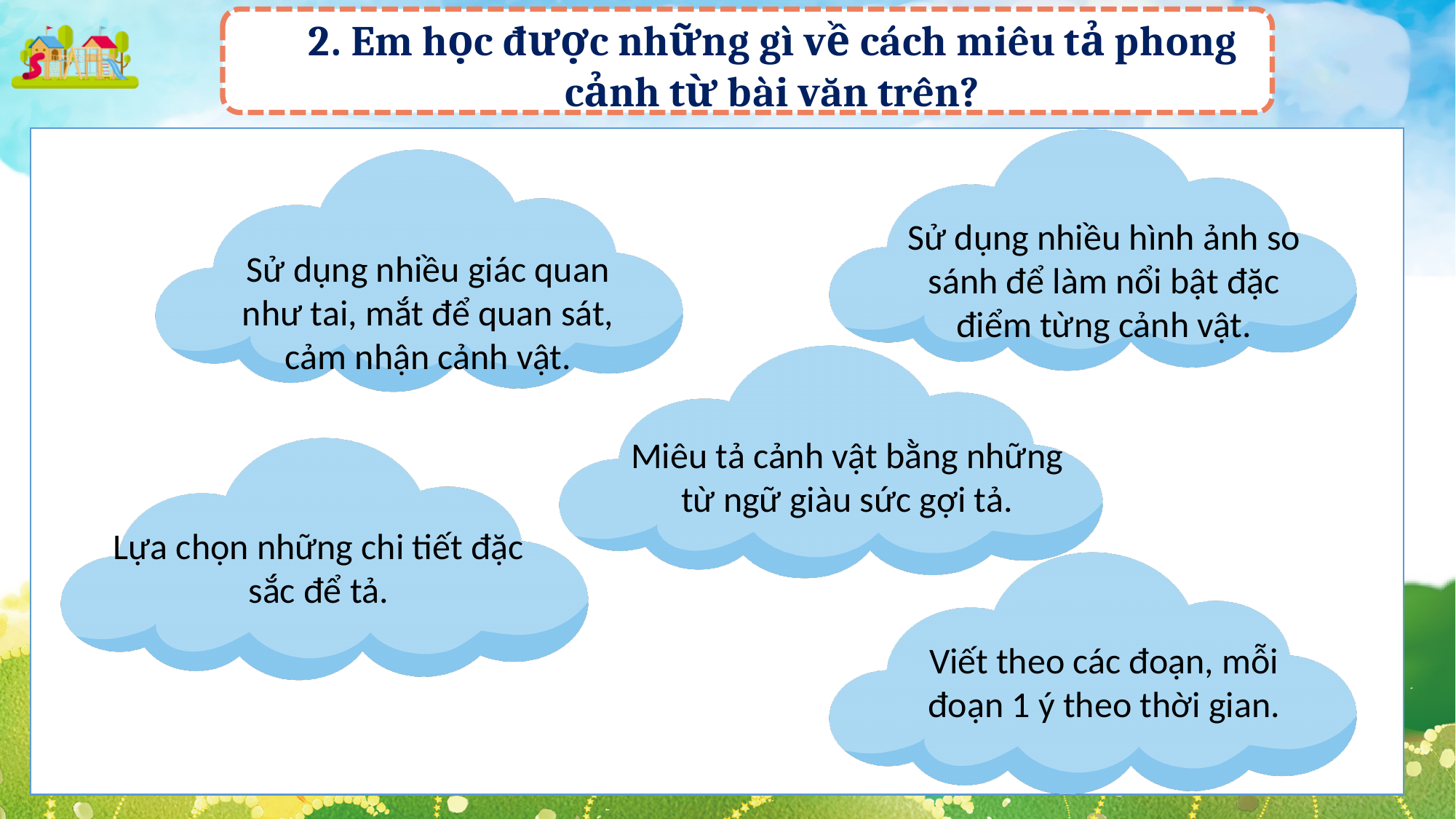

2. Em học được những gì về cách miêu tả phong cảnh từ bài văn trên?

Sử dụng nhiều hình ảnh so sánh để làm nổi bật đặc điểm từng cảnh vật.

Sử dụng nhiều giác quan như tai, mắt để quan sát, cảm nhận cảnh vật.

Miêu tả cảnh vật bằng những từ ngữ giàu sức gợi tả.

Lựa chọn những chi tiết đặc sắc để tả.

Viết theo các đoạn, mỗi đoạn 1 ý theo thời gian.